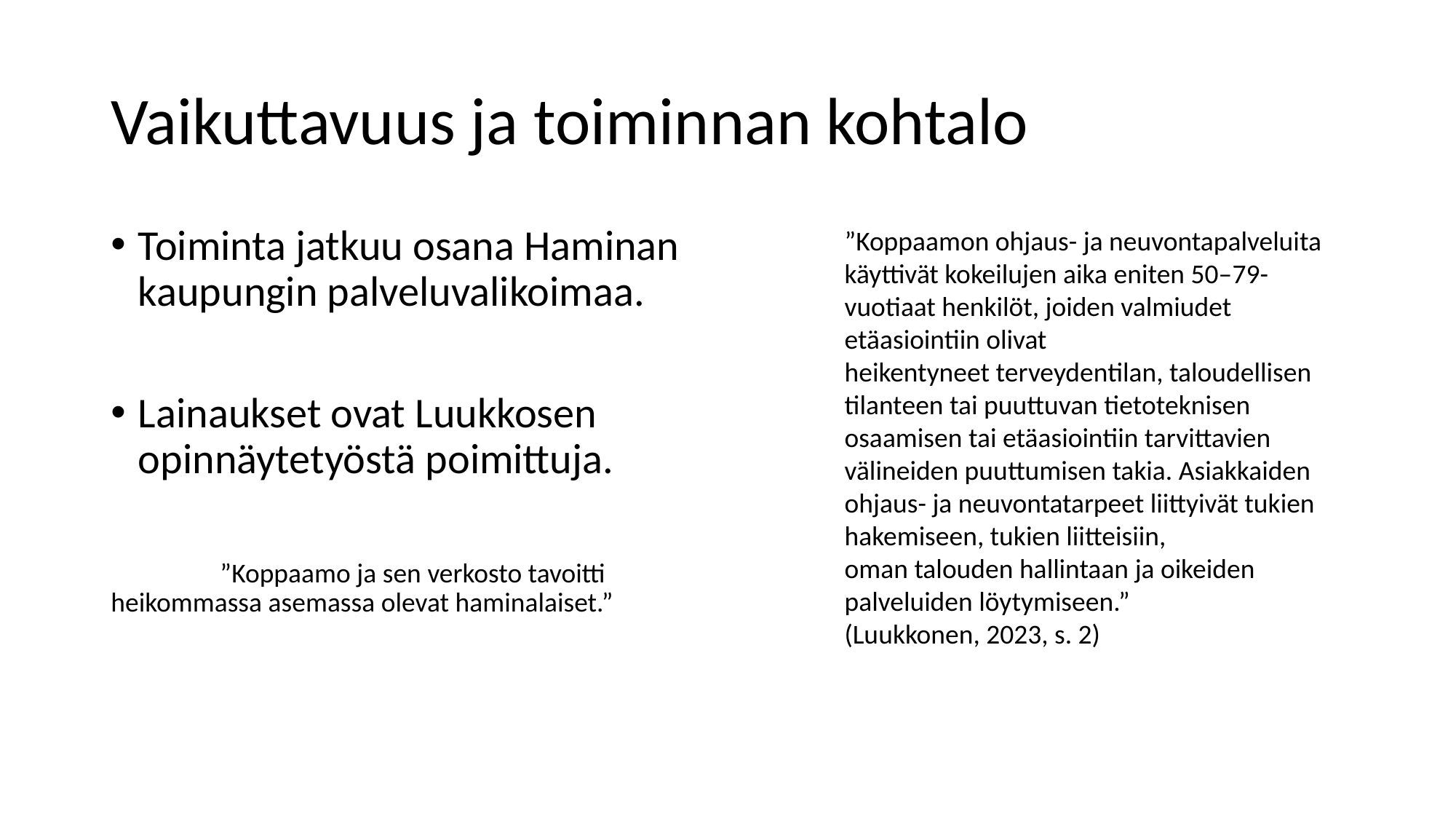

# Vaikuttavuus ja toiminnan kohtalo
Toiminta jatkuu osana Haminan kaupungin palveluvalikoimaa.

Lainaukset ovat Luukkosen opinnäytetyöstä poimittuja.

	”Koppaamo ja sen verkosto tavoitti 	heikommassa asemassa olevat haminalaiset.”
”Koppaamon ohjaus- ja neuvontapalveluita käyttivät kokeilujen aika eniten 50–79-vuotiaat henkilöt, joiden valmiudet etäasiointiin olivat
heikentyneet terveydentilan, taloudellisen tilanteen tai puuttuvan tietoteknisen
osaamisen tai etäasiointiin tarvittavien välineiden puuttumisen takia. Asiakkaiden ohjaus- ja neuvontatarpeet liittyivät tukien hakemiseen, tukien liitteisiin,
oman talouden hallintaan ja oikeiden palveluiden löytymiseen.”
(Luukkonen, 2023, s. 2)